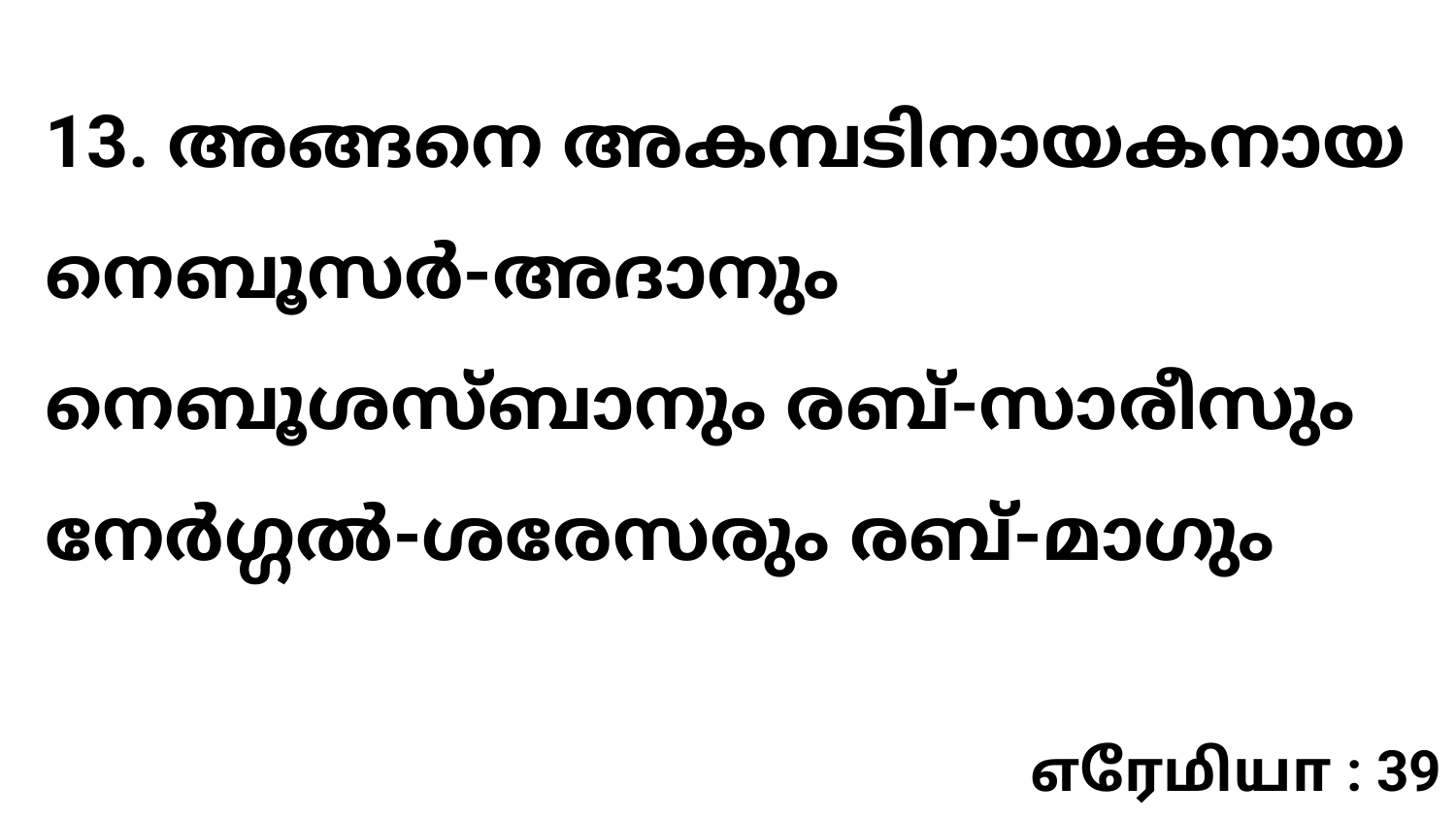

13. അങ്ങനെ അകമ്പടിനായകനായ നെബൂസർ-അദാനും നെബൂശസ്ബാനും രബ്-സാരീസും നേർഗ്ഗൽ-ശരേസരും രബ്-മാഗും
எரேமியா : 39